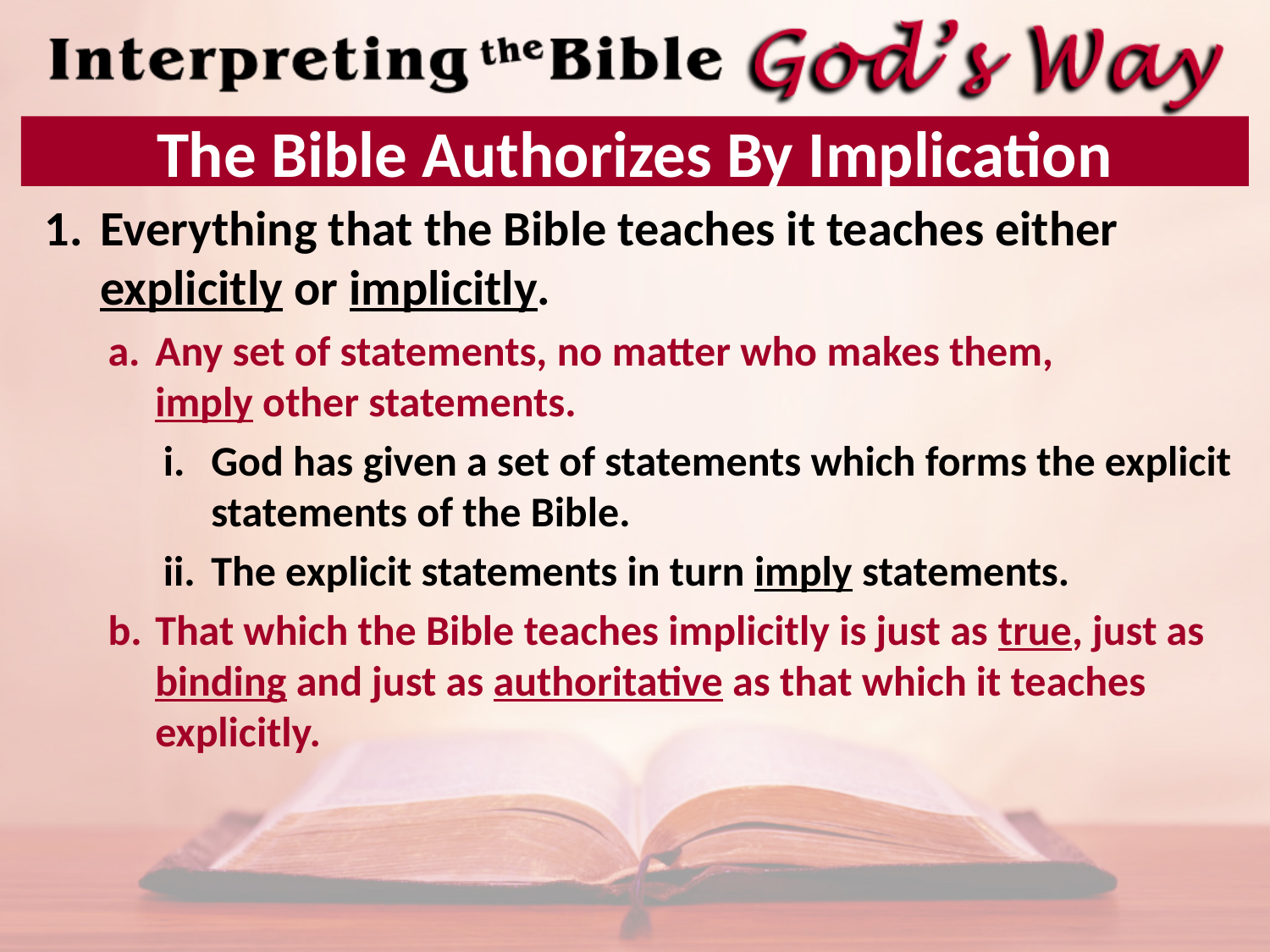

# The Bible Authorizes By Implication
Everything that the Bible teaches it teaches either explicitly or implicitly.
Any set of statements, no matter who makes them,
imply other statements.
God has given a set of statements which forms the explicit statements of the Bible.
The explicit statements in turn imply statements.
That which the Bible teaches implicitly is just as true, just as binding and just as authoritative as that which it teaches explicitly.